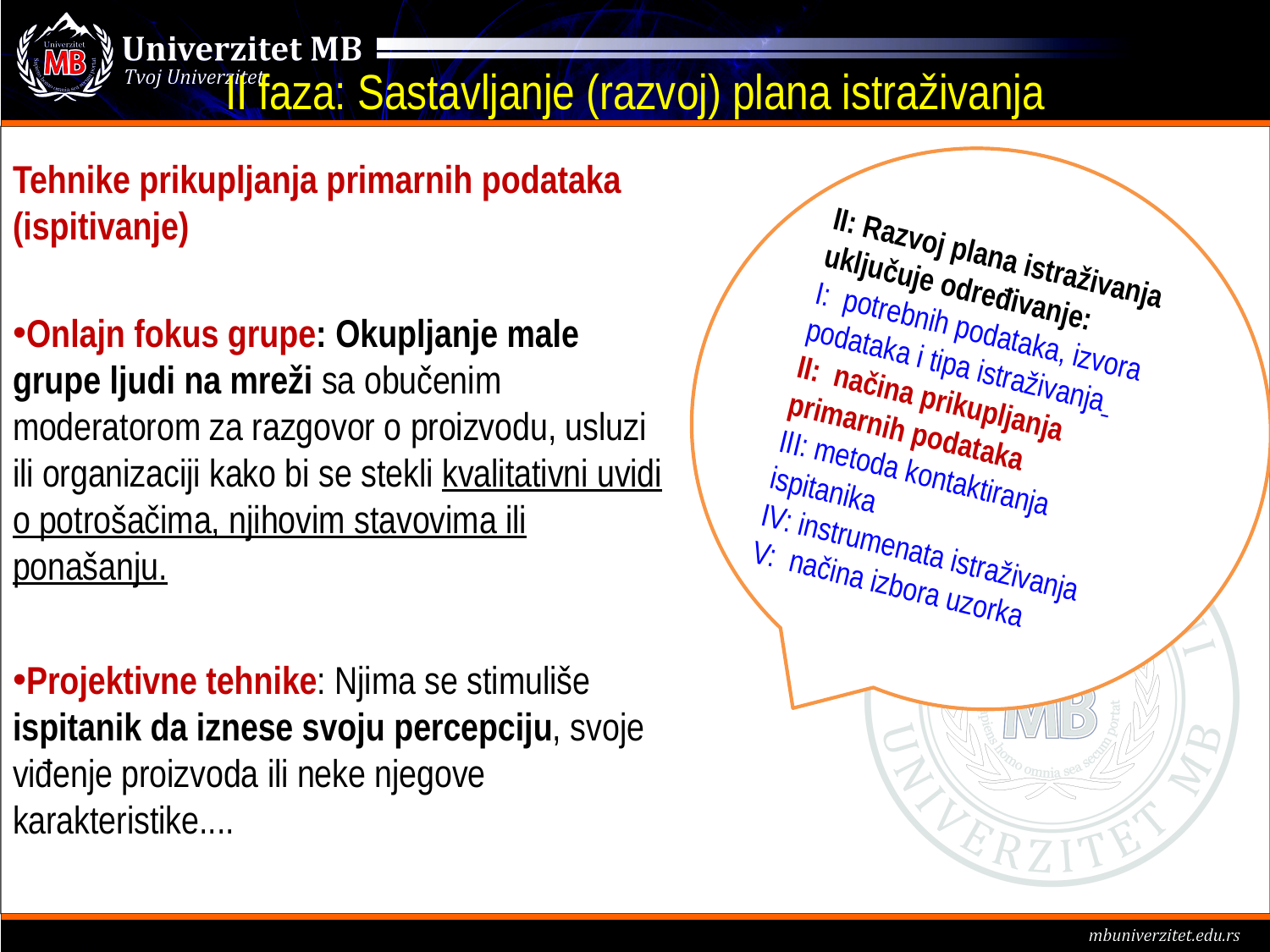

# II faza: Sastavljanje (razvoj) plana istraživanja
Tehnike prikupljanja primarnih podataka (ispitivanje)

Onlajn fokus grupe: Okupljanje male grupe ljudi na mreži sa obučenim moderatorom za razgovor o proizvodu, usluzi ili organizaciji kako bi se stekli kvalitativni uvidi o potrošačima, njihovim stavovima ili ponašanju.

Projektivne tehnike: Njima se stimuliše ispitanik da iznese svoju percepciju, svoje viđenje proizvoda ili neke njegove karakteristike....

II: Razvoj plana istraživanja uključuje određivanje:
I:  potrebnih podataka, izvora podataka i tipa istraživanja
II:  načina prikupljanja primarnih podataka
III: metoda kontaktiranja ispitanika
IV: instrumenata istraživanja
V:  načina izbora uzorka